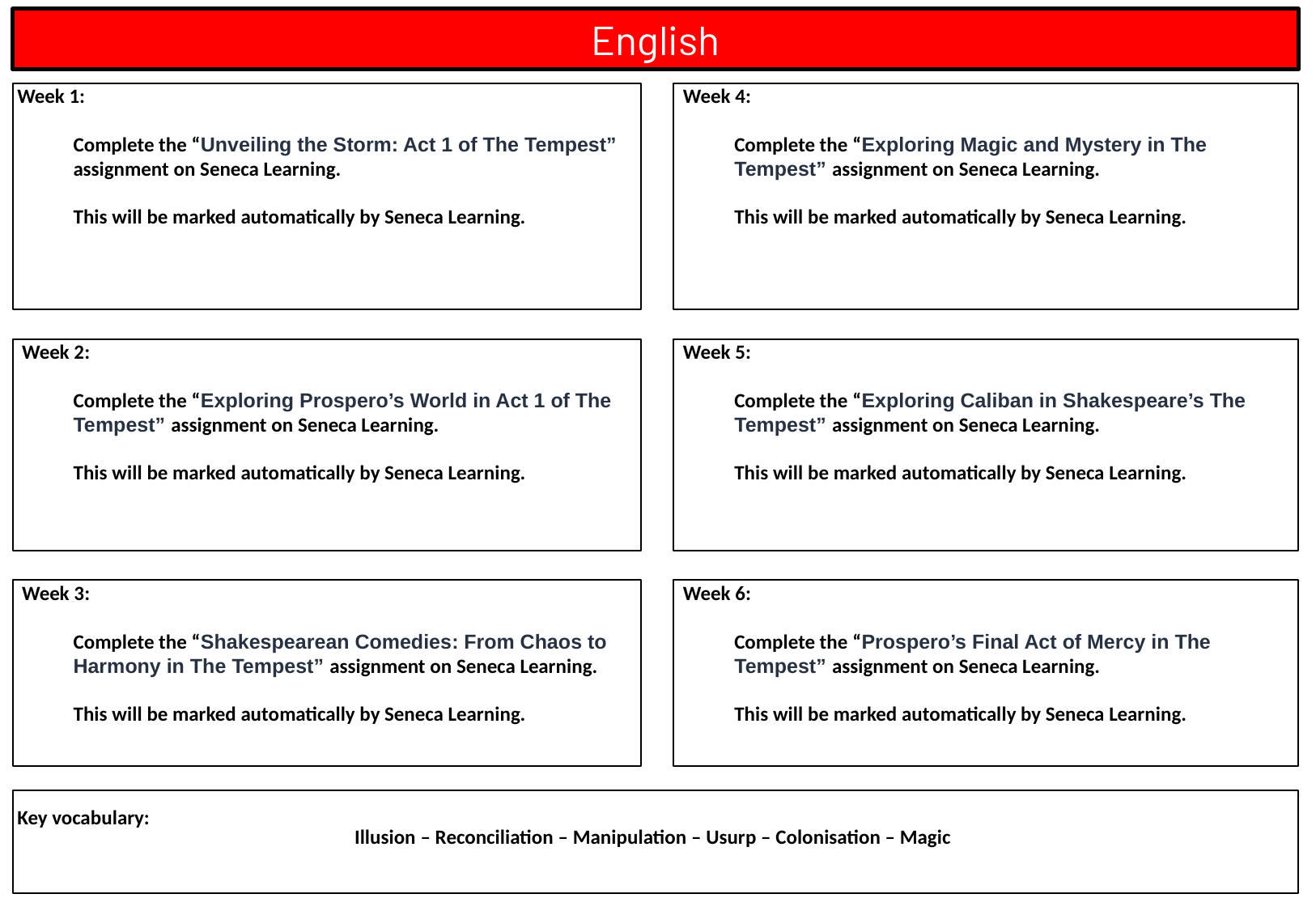

English
  Week 4:

Complete the “Exploring Magic and Mystery in The Tempest” assignment on Seneca Learning.
This will be marked automatically by Seneca Learning.

 Week 1:

Complete the “Unveiling the Storm: Act 1 of The Tempest” assignment on Seneca Learning.
This will be marked automatically by Seneca Learning.

  Week 5:

Complete the “Exploring Caliban in Shakespeare’s The Tempest” assignment on Seneca Learning.
This will be marked automatically by Seneca Learning.

  Week 2:

Complete the “Exploring Prospero’s World in Act 1 of The Tempest” assignment on Seneca Learning.
This will be marked automatically by Seneca Learning.

  Week 3:

Complete the “Shakespearean Comedies: From Chaos to Harmony in The Tempest” assignment on Seneca Learning.
This will be marked automatically by Seneca Learning.

  Week 6:

Complete the “Prospero’s Final Act of Mercy in The Tempest” assignment on Seneca Learning.
This will be marked automatically by Seneca Learning.

 Key vocabulary:
Illusion – Reconciliation – Manipulation – Usurp – Colonisation – Magic